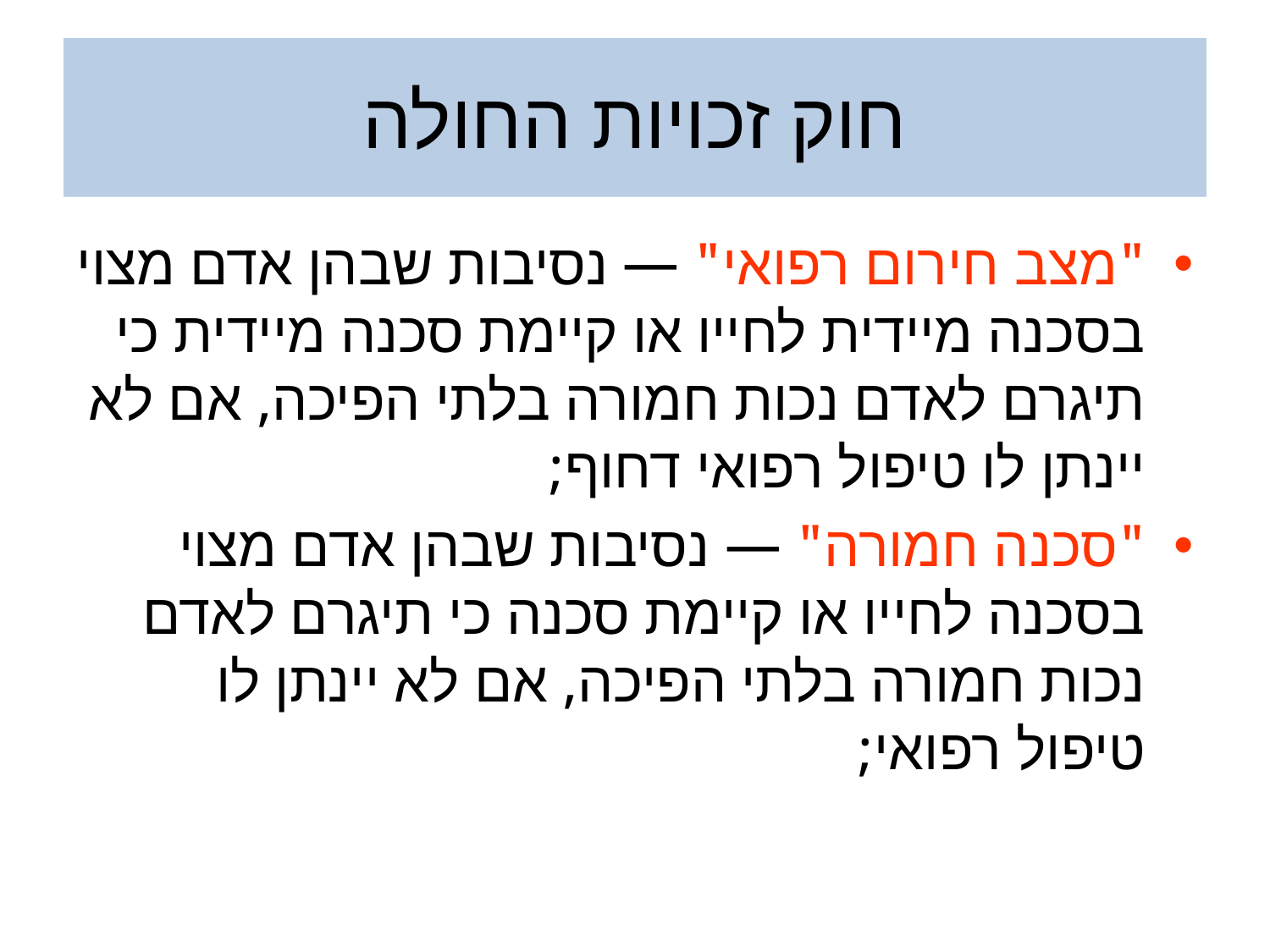

# חוק זכויות החולה
"מצב חירום רפואי" — נסיבות שבהן אדם מצוי בסכנה מיידית לחייו או קיימת סכנה מיידית כי תיגרם לאדם נכות חמורה בלתי הפיכה, אם לא יינתן לו טיפול רפואי דחוף;
"סכנה חמורה" — נסיבות שבהן אדם מצוי בסכנה לחייו או קיימת סכנה כי תיגרם לאדם נכות חמורה בלתי הפיכה, אם לא יינתן לו טיפול רפואי;